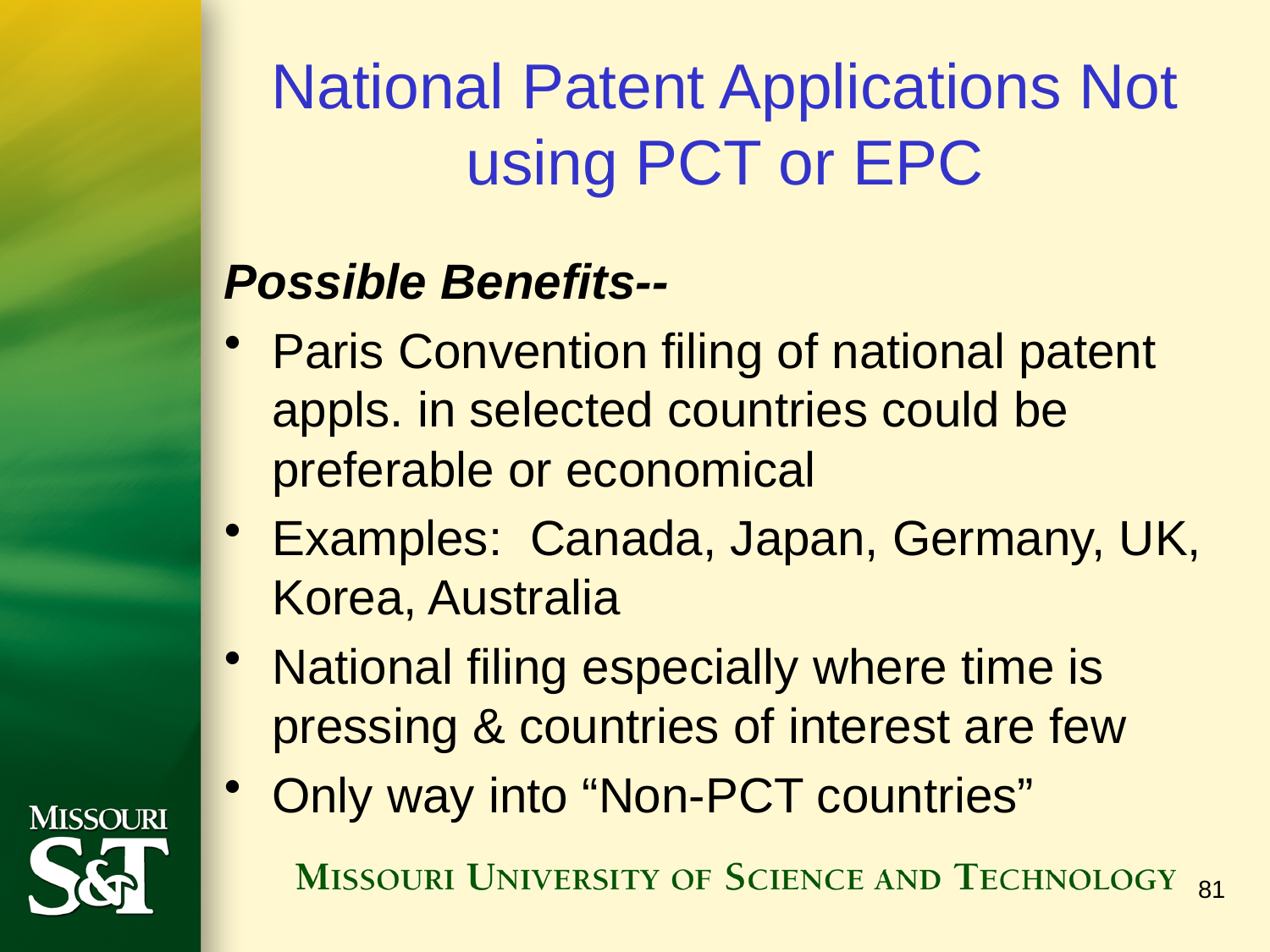

# National Patent Applications Not using PCT or EPC
Possible Benefits--
Paris Convention filing of national patent appls. in selected countries could be preferable or economical
Examples:  Canada, Japan, Germany, UK, Korea, Australia
National filing especially where time is pressing & countries of interest are few
Only way into “Non-PCT countries”

81